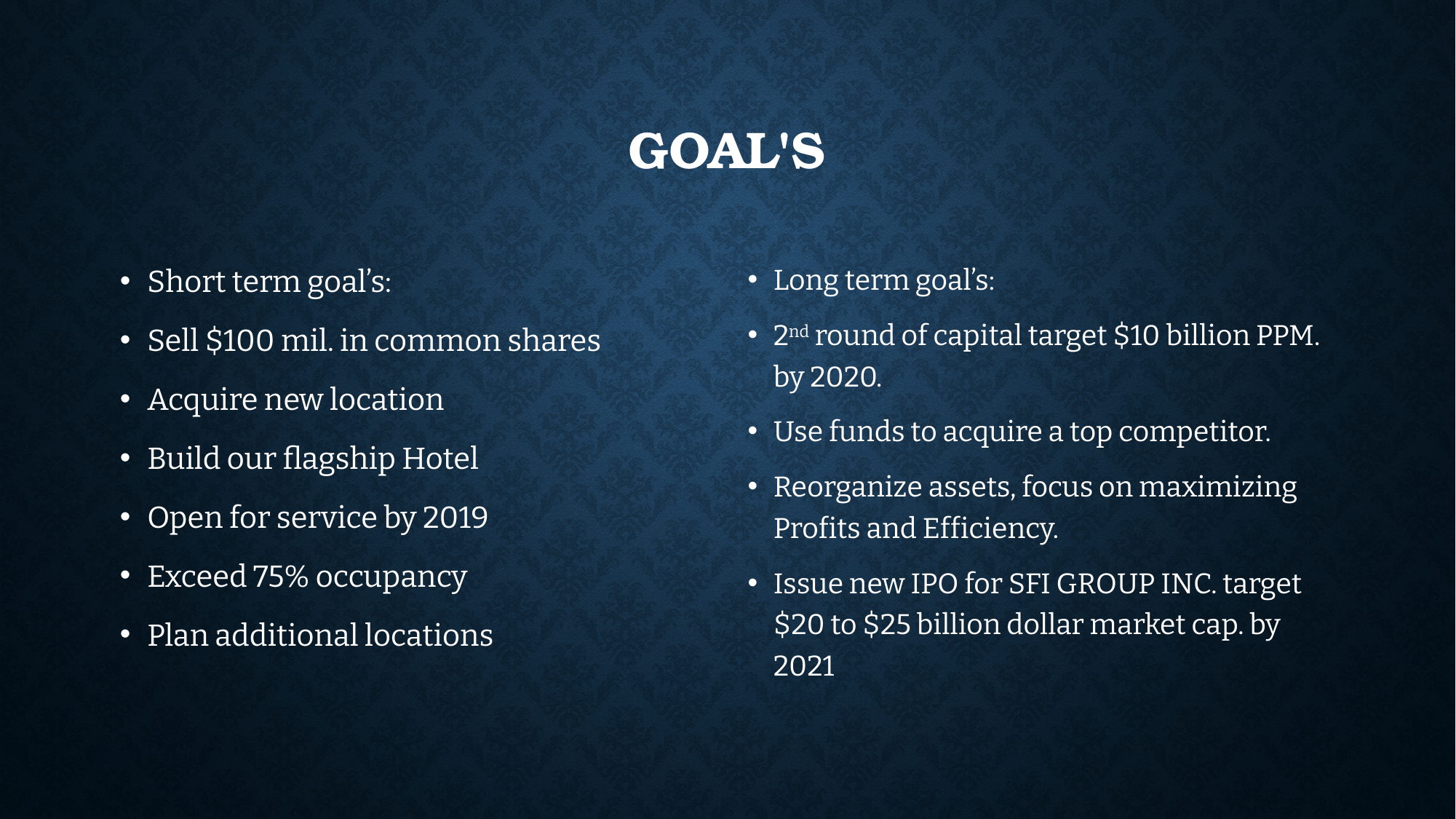

# Goal's
Short term goal’s:
Sell $100 mil. in common shares
Acquire new location
Build our flagship Hotel
Open for service by 2019
Exceed 75% occupancy
Plan additional locations

Long term goal’s:
2nd round of capital target $10 billion PPM. by 2020.
Use funds to acquire a top competitor.
Reorganize assets, focus on maximizing Profits and Efficiency.
Issue new IPO for SFI GROUP INC. target $20 to $25 billion dollar market cap. by 2021